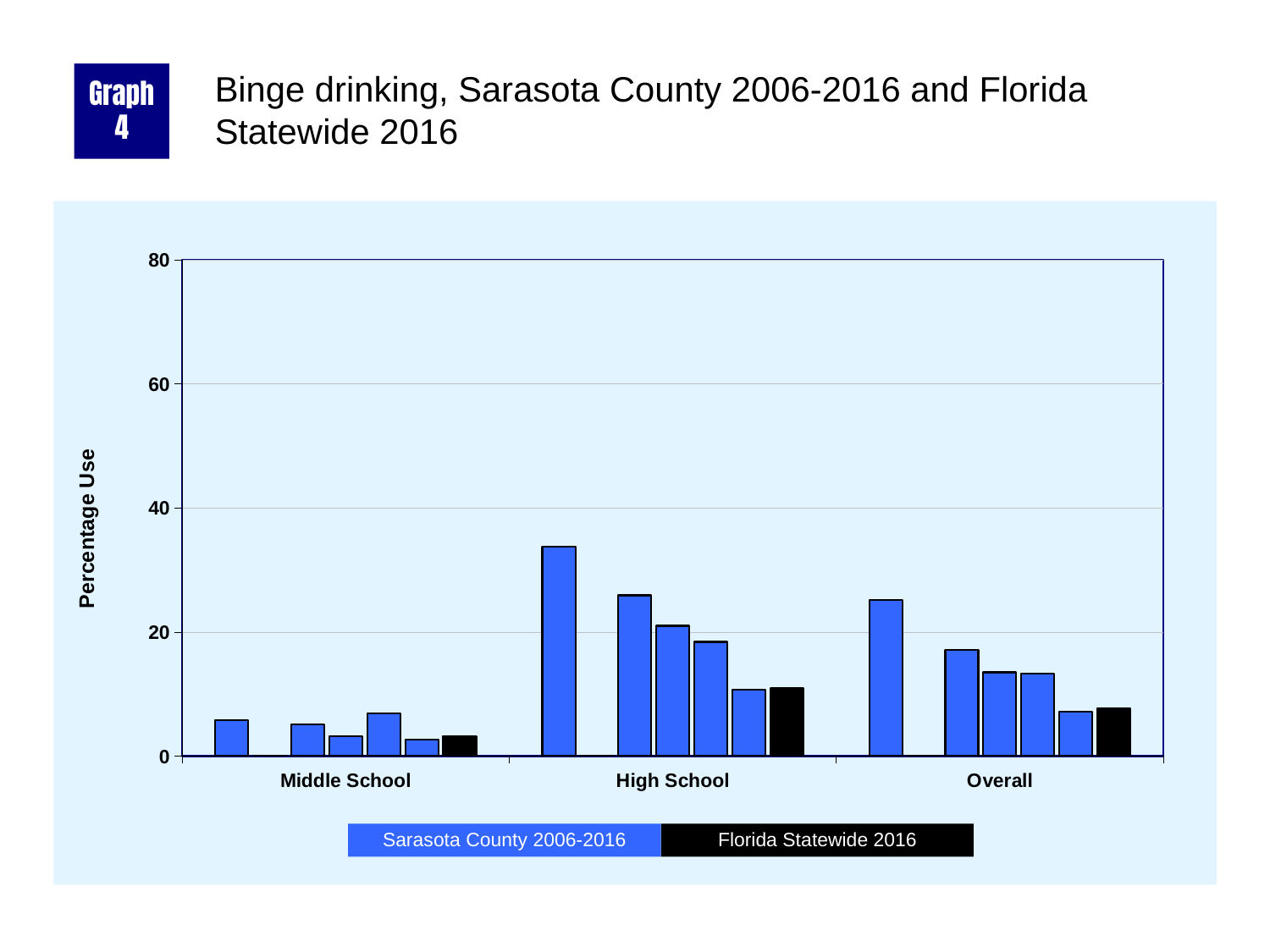

Graph 4
Binge drinking, Sarasota County 2006-2016 and Florida Statewide 2016

### Chart

| Category | County 2006 | County 2008 | County 2010 | County 2012 | County 2014 | County 2016 | Florida 2016 |
|---|---|---|---|---|---|---|---|
| Middle School | 5.8 | 0.0 | 5.1 | 3.2 | 6.9 | 2.6 | 3.2 |
| High School | 33.7 | 0.0 | 25.9 | 21.0 | 18.4 | 10.7 | 10.9 |
| Overall | 25.1 | 0.0 | 17.1 | 13.5 | 13.3 | 7.2 | 7.7 |
Florida Statewide 2016
Sarasota County 2006-2016